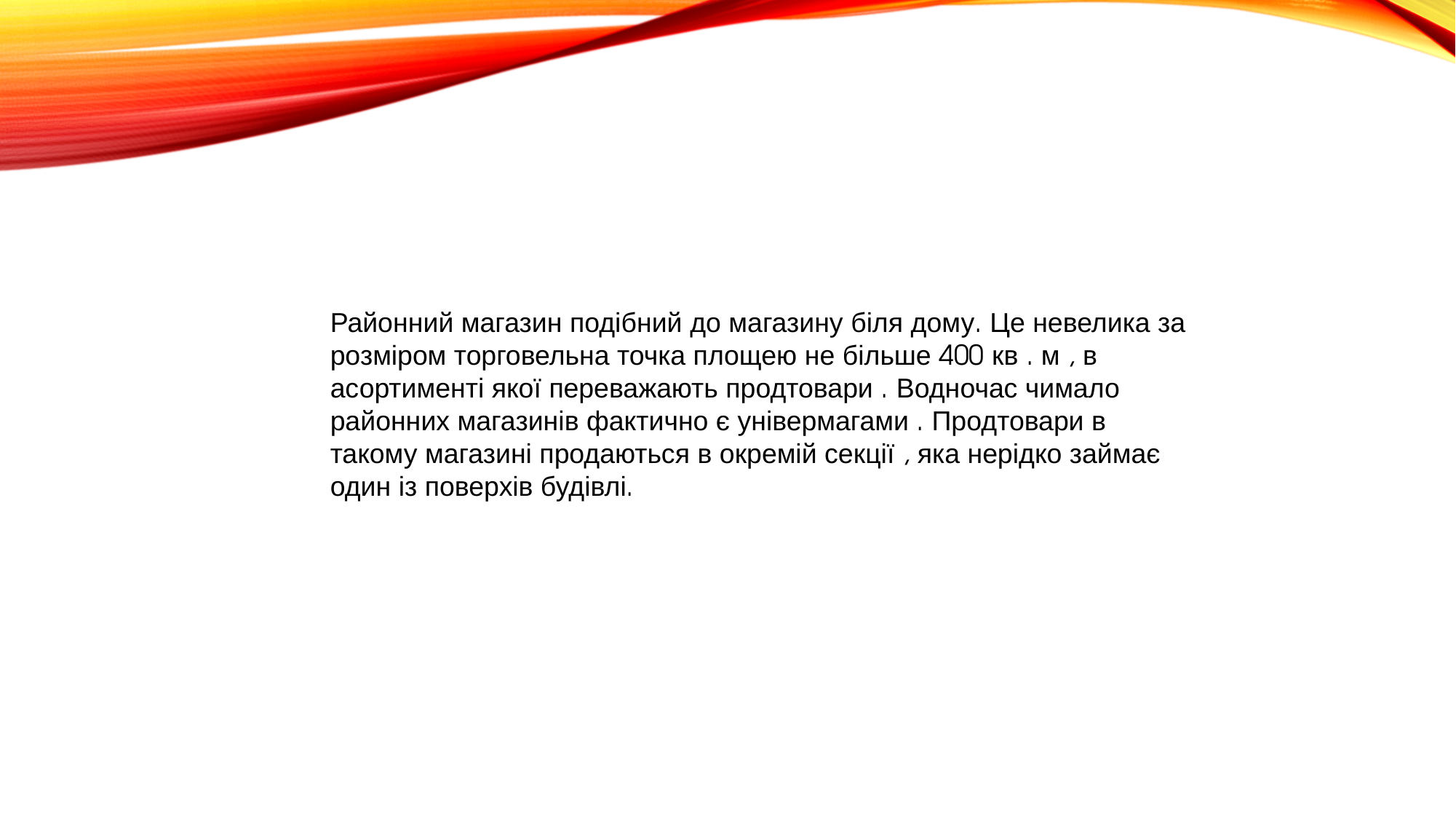

Районний магазин подібний до магазину біля дому. Це невелика за розміром торговельна точка площею не більше 400 кв . м , в асортименті якої переважають продтовари . Водночас чимало районних магазинів фактично є універмагами . Продтовари в такому магазині продаються в окремій секції , яка нерідко займає один із поверхів будівлі.